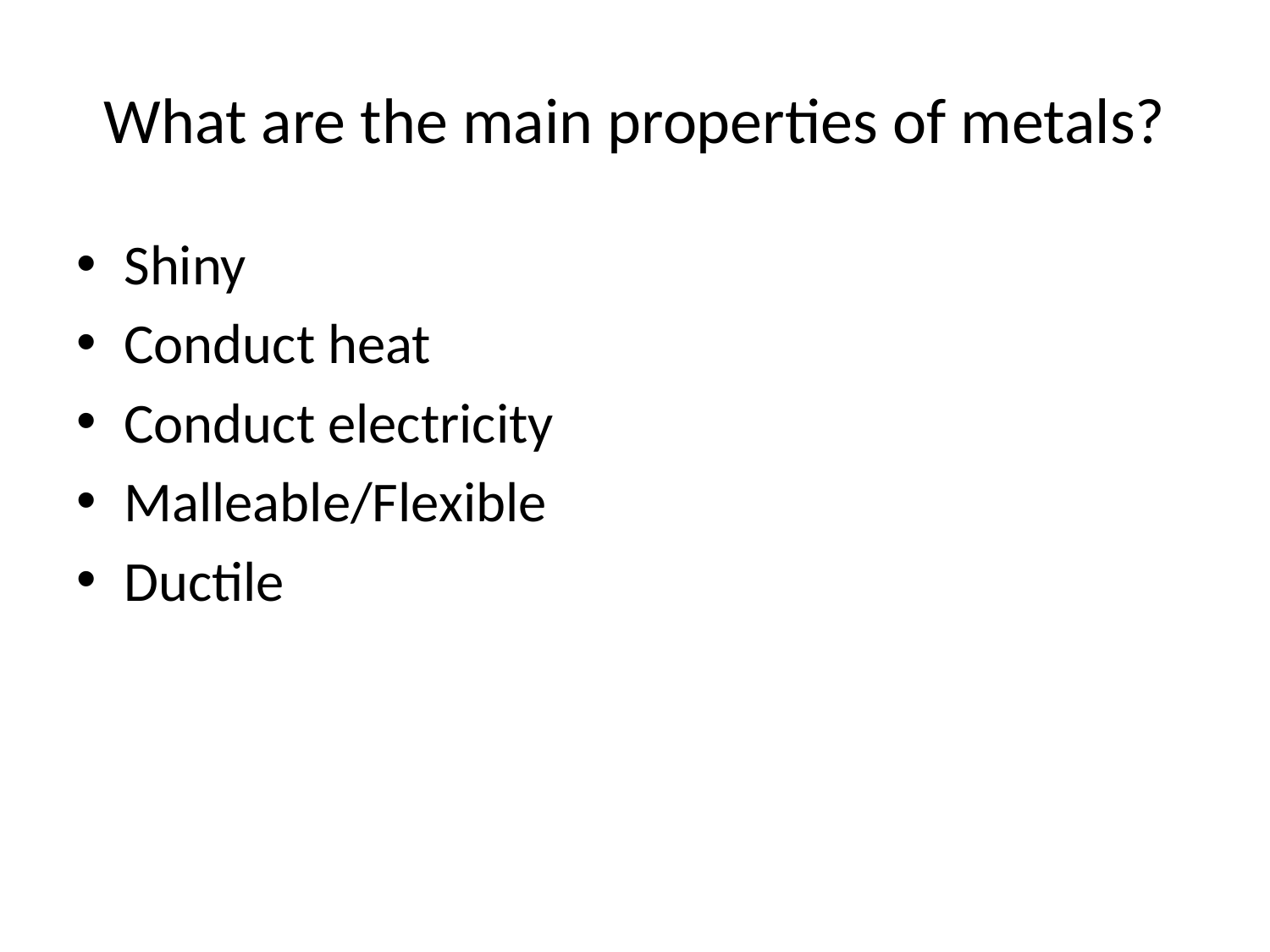

# What are the main properties of metals?
Shiny
Conduct heat
Conduct electricity
Malleable/Flexible
Ductile